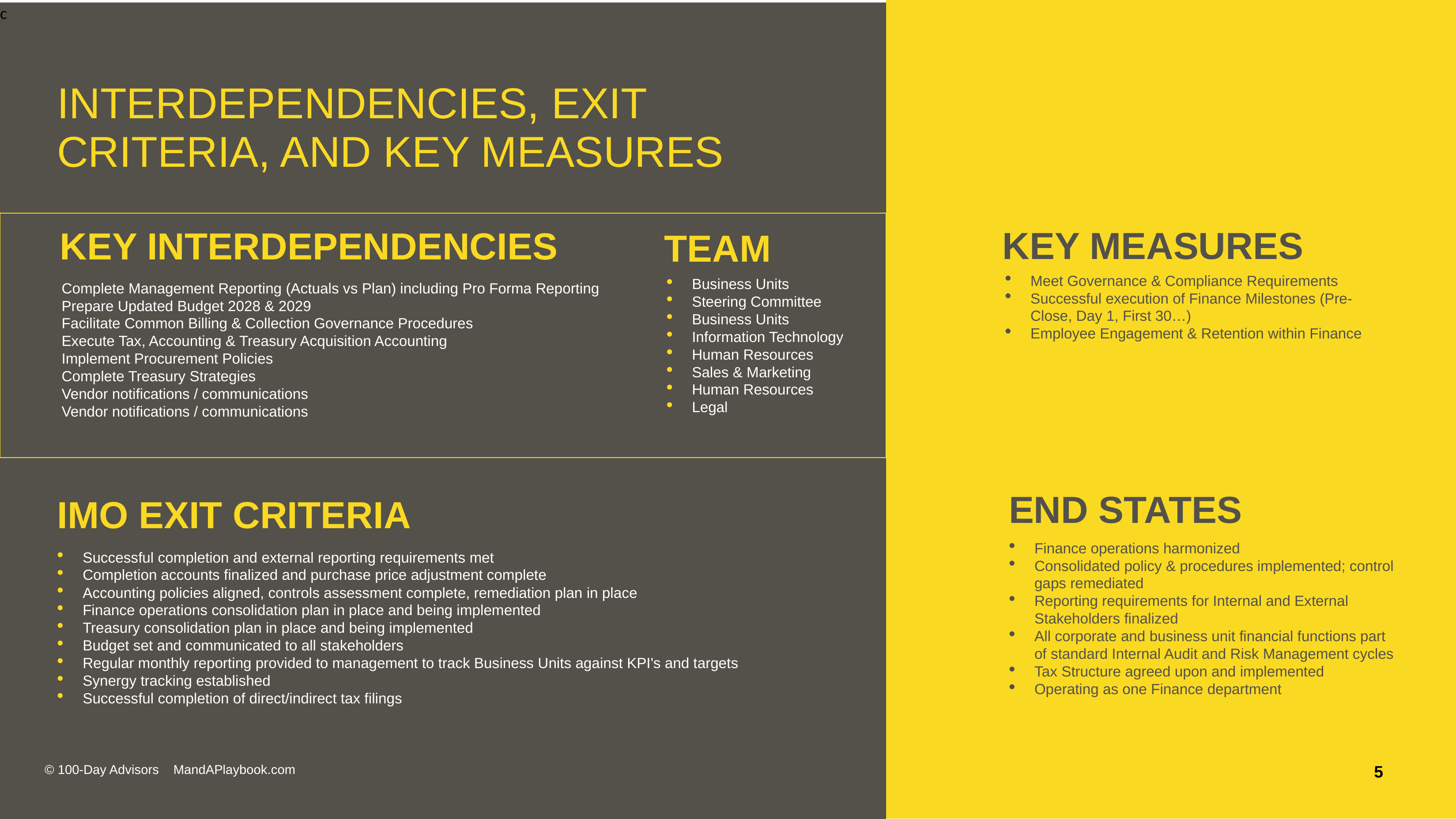

c
# INTERDEPENDENCIES, EXIT CRITERIA, AND KEY MEASURES

KEY INTERDEPENDENCIES
KEY MEASURES
TEAM
Meet Governance & Compliance Requirements
Successful execution of Finance Milestones (Pre-Close, Day 1, First 30…)
Employee Engagement & Retention within Finance
Business Units
Steering Committee
Business Units
Information Technology
Human Resources
Sales & Marketing
Human Resources
Legal
Complete Management Reporting (Actuals vs Plan) including Pro Forma Reporting
Prepare Updated Budget 2028 & 2029
Facilitate Common Billing & Collection Governance Procedures
Execute Tax, Accounting & Treasury Acquisition Accounting
Implement Procurement Policies
Complete Treasury Strategies
Vendor notifications / communications
Vendor notifications / communications
END STATES
IMO EXIT CRITERIA
Finance operations harmonized
Consolidated policy & procedures implemented; control gaps remediated
Reporting requirements for Internal and External Stakeholders finalized
All corporate and business unit financial functions part of standard Internal Audit and Risk Management cycles
Tax Structure agreed upon and implemented
Operating as one Finance department
Successful completion and external reporting requirements met
Completion accounts finalized and purchase price adjustment complete
Accounting policies aligned, controls assessment complete, remediation plan in place
Finance operations consolidation plan in place and being implemented
Treasury consolidation plan in place and being implemented
Budget set and communicated to all stakeholders
Regular monthly reporting provided to management to track Business Units against KPI's and targets
Synergy tracking established
Successful completion of direct/indirect tax filings
© 100-Day Advisors    MandAPlaybook.com
5